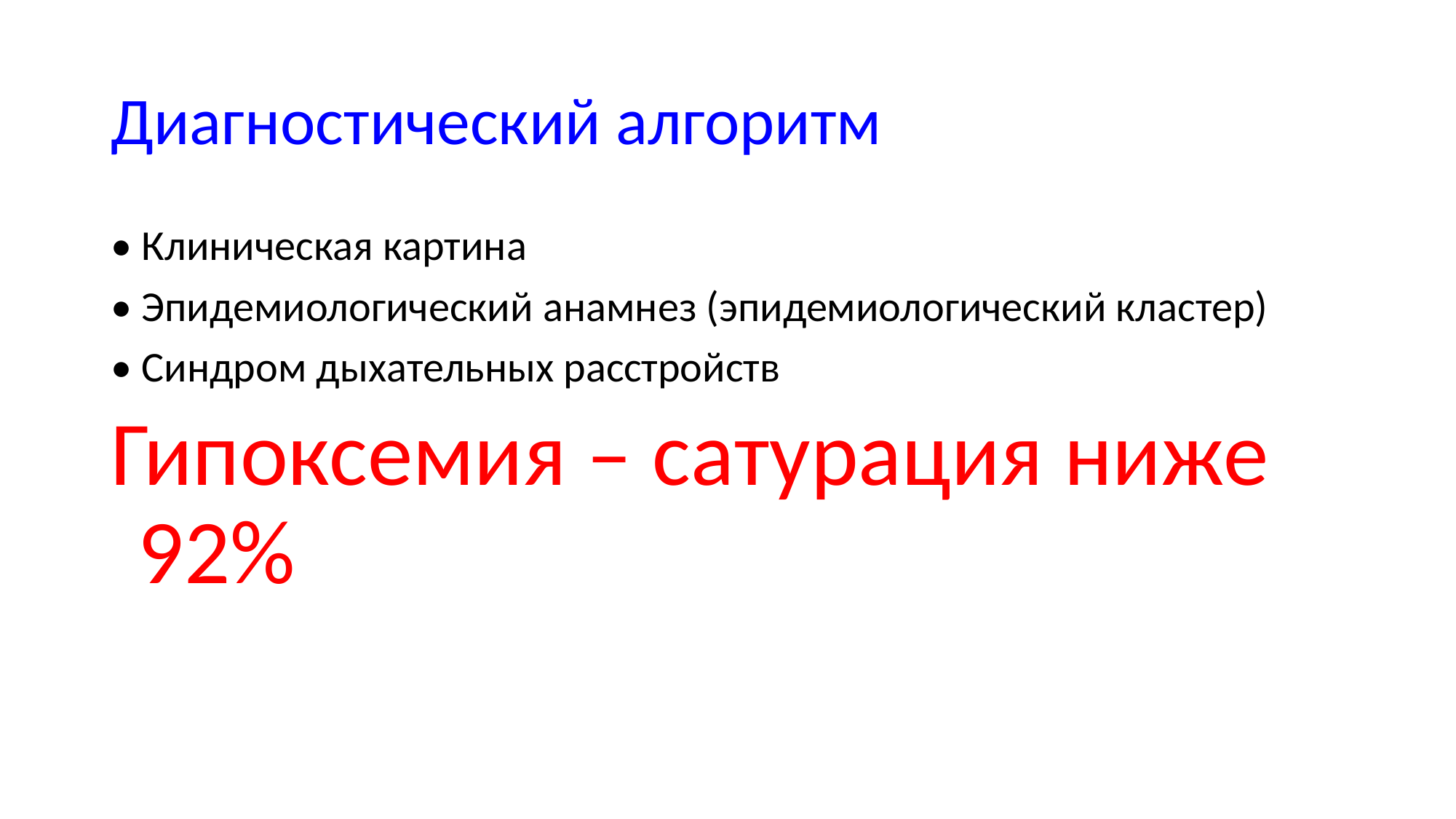

# Диагностический алгоритм
• Клиническая картина
• Эпидемиологический анамнез (эпидемиологический кластер)
• Синдром дыхательных расстройств
Гипоксемия – сатурация ниже 92%